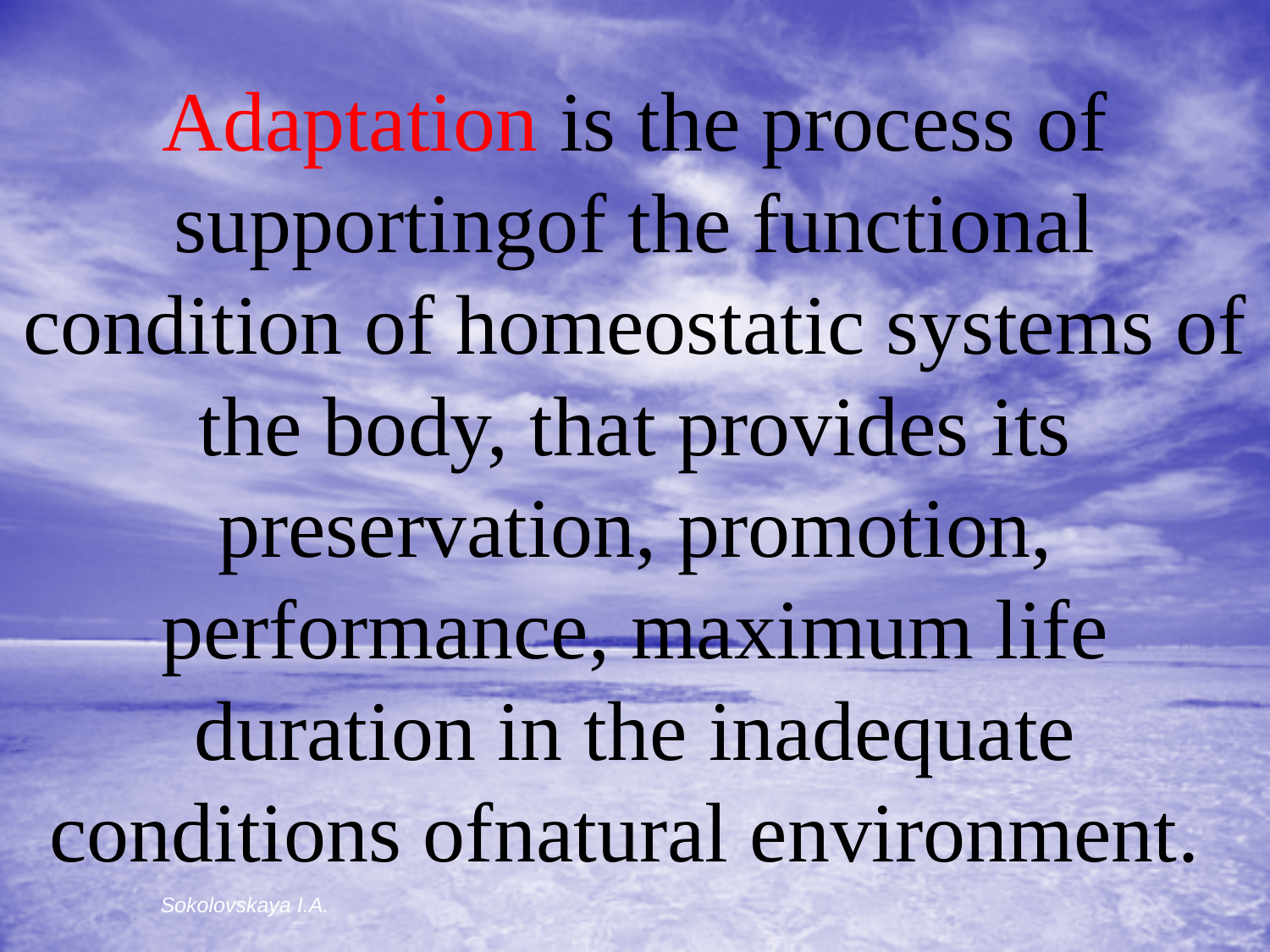

# Adaptation is the process of supportingof the functional condition of homeostatic systems of the body, that provides its preservation, promotion, performance, maximum life duration in the inadequate conditions ofnatural environment.
Sokolovskaya I.A.